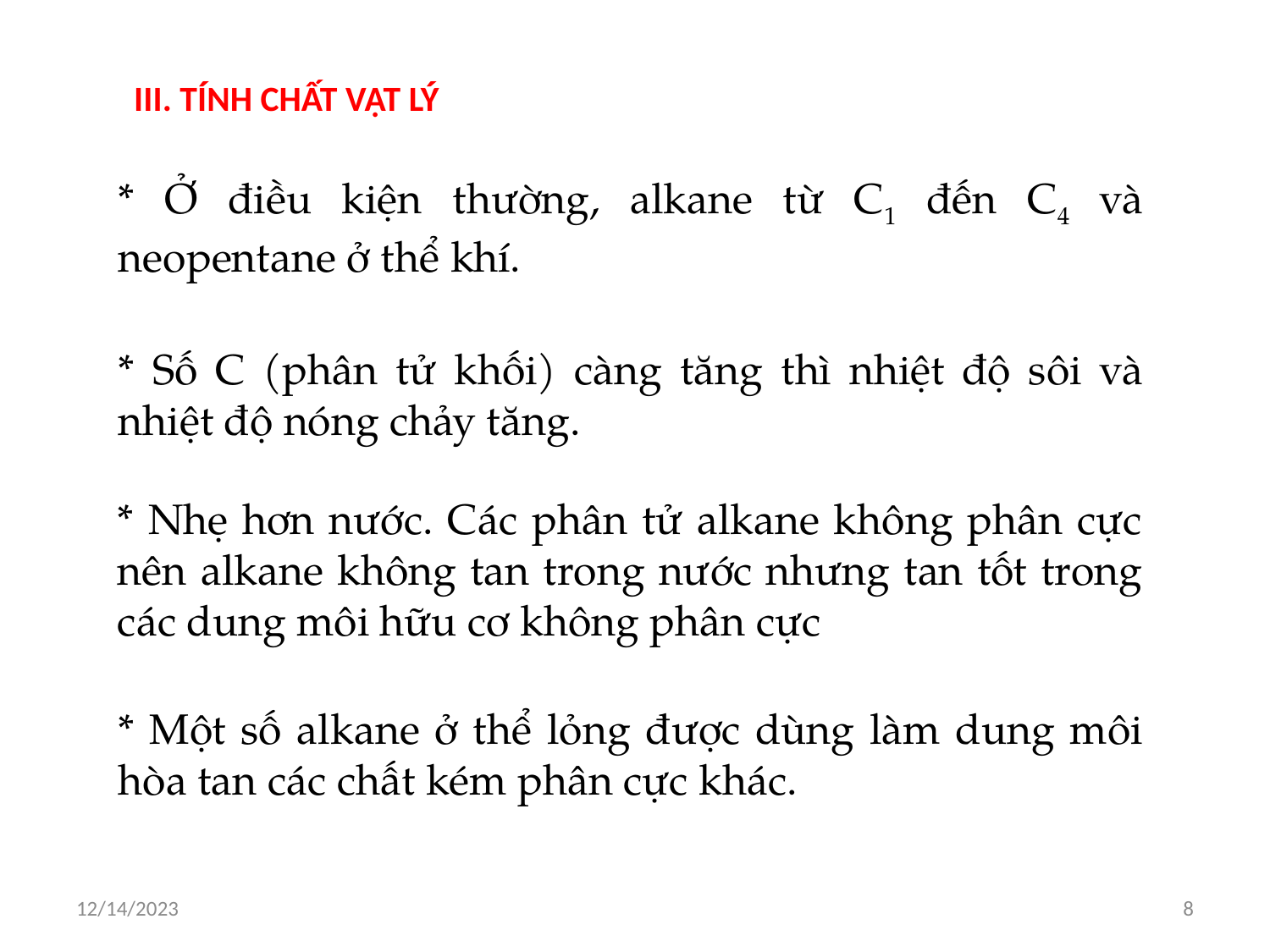

III. TÍNH CHẤT VẬT LÝ
* Ở điều kiện thường, alkane từ C1 đến C4 và neopentane ở thể khí.
* Số C (phân tử khối) càng tăng thì nhiệt độ sôi và nhiệt độ nóng chảy tăng.
* Nhẹ hơn nước. Các phân tử alkane không phân cực nên alkane không tan trong nước nhưng tan tốt trong các dung môi hữu cơ không phân cực
* Một số alkane ở thể lỏng được dùng làm dung môi hòa tan các chất kém phân cực khác.
12/14/2023
8